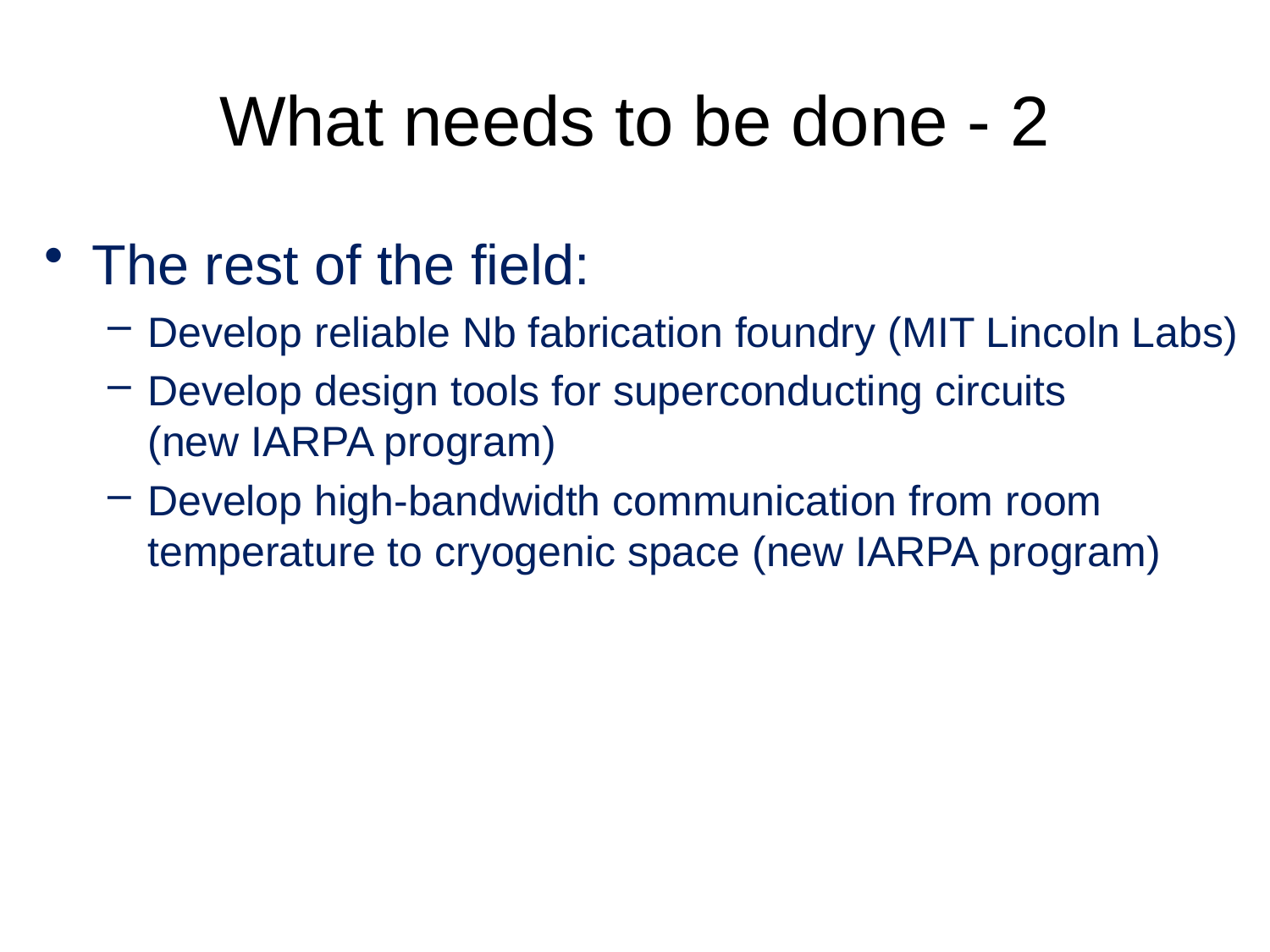

# What needs to be done - 2
The rest of the field:
Develop reliable Nb fabrication foundry (MIT Lincoln Labs)
Develop design tools for superconducting circuits         (new IARPA program)
Develop high-bandwidth communication from room temperature to cryogenic space (new IARPA program)